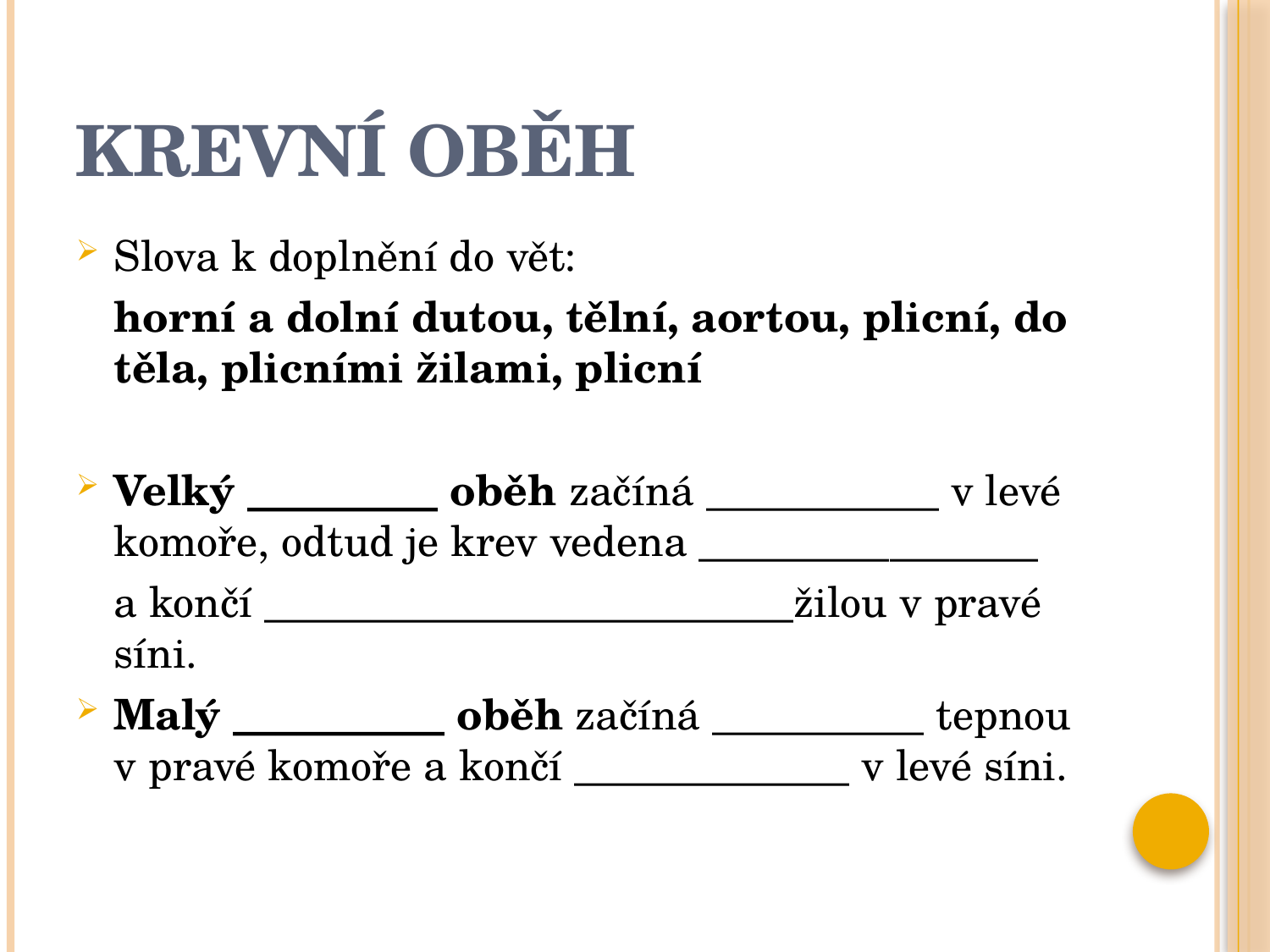

# Krevní oběh
Slova k doplnění do vět:
 	horní a dolní dutou, tělní, aortou, plicní, do těla, plicními žilami, plicní

Velký _________ oběh začíná ___________ v levé komoře, odtud je krev vedena ________________
	a končí _________________________žilou v pravé síni.
Malý __________ oběh začíná __________ tepnou v pravé komoře a končí _____________ v levé síni.